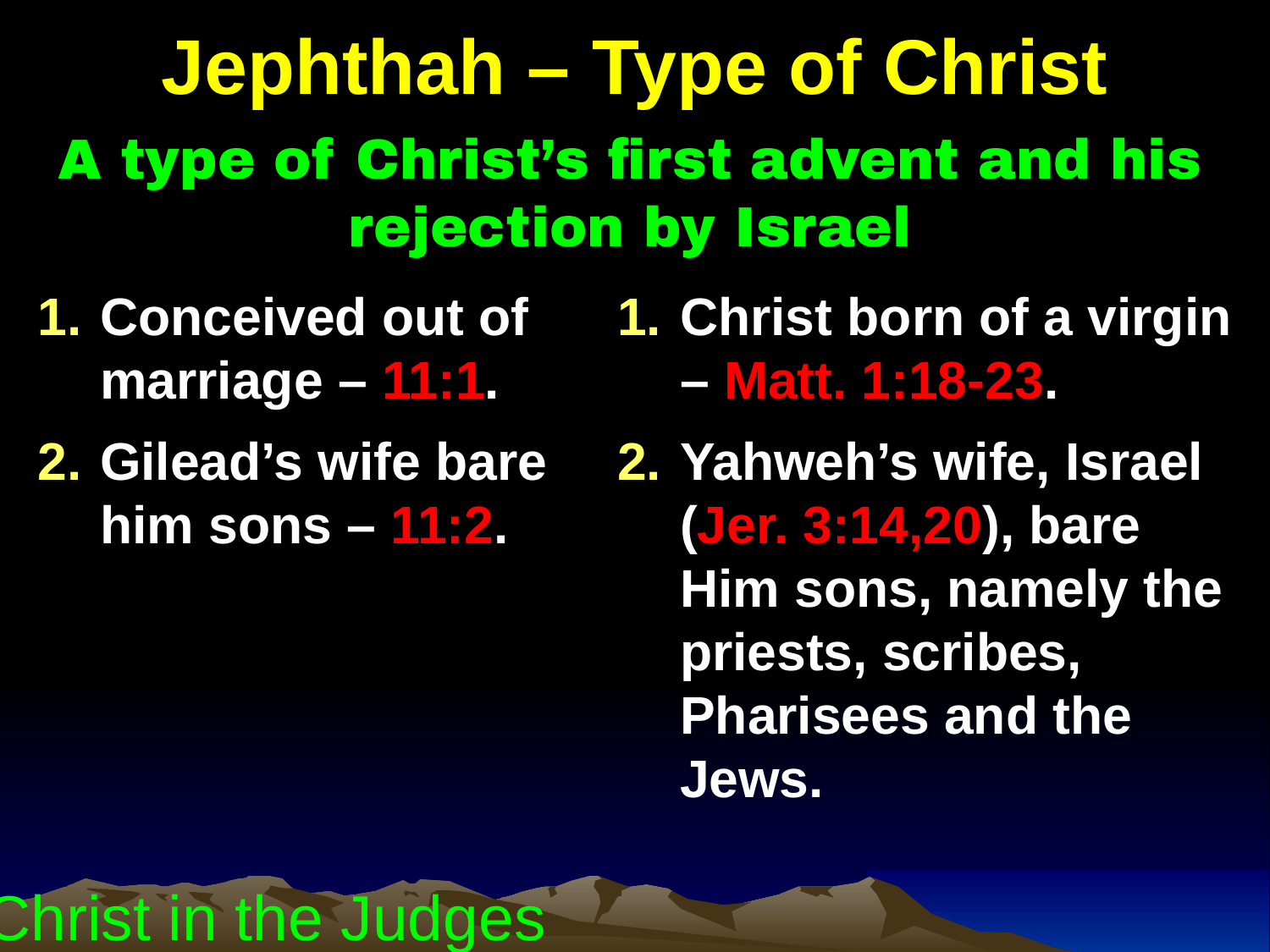

# Jephthah – Type of Christ
A type of Christ’s first advent and his rejection by Israel
Conceived out of marriage – 11:1.
Gilead’s wife bare him sons – 11:2.
Christ born of a virgin – Matt. 1:18-23.
Yahweh’s wife, Israel (Jer. 3:14,20), bare Him sons, namely the priests, scribes, Pharisees and the Jews.
Christ in the Judges